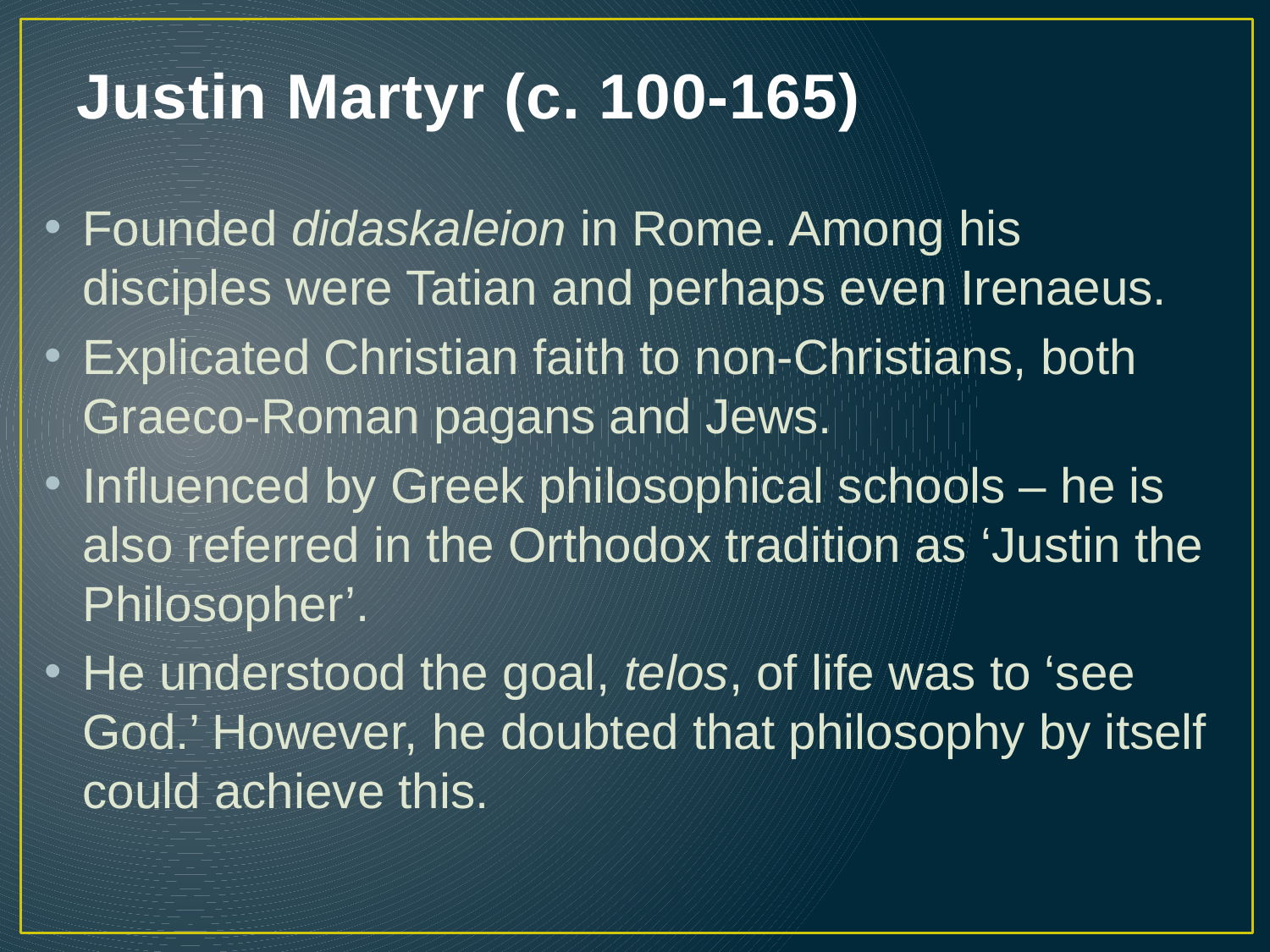

# Justin Martyr (c. 100-165)
Founded didaskaleion in Rome. Among his disciples were Tatian and perhaps even Irenaeus.
Explicated Christian faith to non-Christians, both Graeco-Roman pagans and Jews.
Influenced by Greek philosophical schools – he is also referred in the Orthodox tradition as ‘Justin the Philosopher’.
He understood the goal, telos, of life was to ‘see God.’ However, he doubted that philosophy by itself could achieve this.